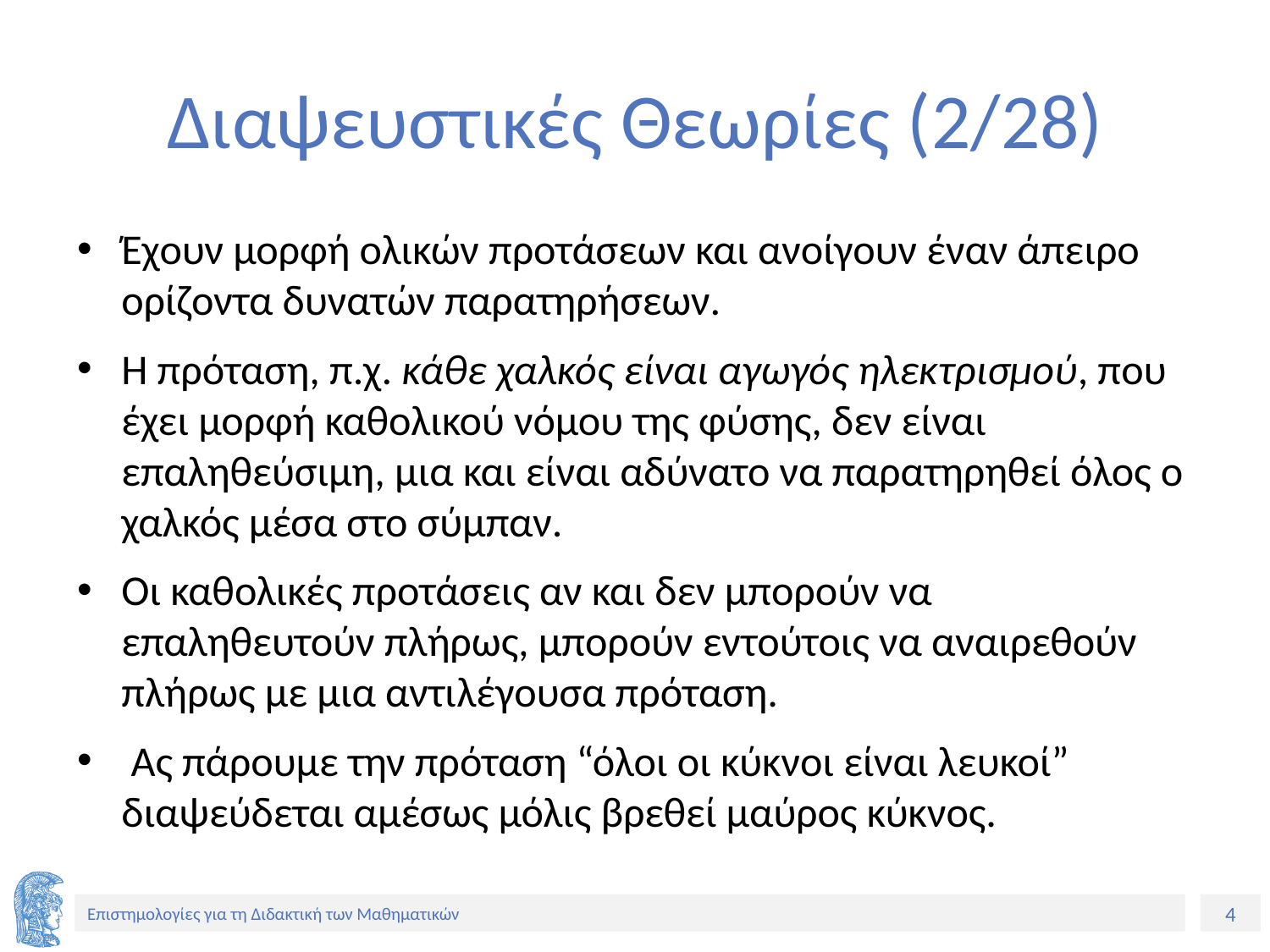

# Διαψευστικές Θεωρίες (2/28)
Έχουν μορφή ολικών προτάσεων και ανοίγουν έναν άπειρο ορίζοντα δυνατών παρατηρήσεων.
Η πρόταση, π.χ. κάθε χαλκός είναι αγωγός ηλεκτρισμού, που έχει μορφή καθολικού νόμου της φύσης, δεν είναι επαληθεύσιμη, μια και είναι αδύνατο να παρατηρηθεί όλος ο χαλκός μέσα στο σύμπαν.
Οι καθολικές προτάσεις αν και δεν μπορούν να επαληθευτούν πλήρως, μπορούν εντούτοις να αναιρεθούν πλήρως με μια αντιλέγουσα πρόταση.
 Ας πάρουμε την πρόταση “όλοι οι κύκνοι είναι λευκοί” διαψεύδεται αμέσως μόλις βρεθεί μαύρος κύκνος.